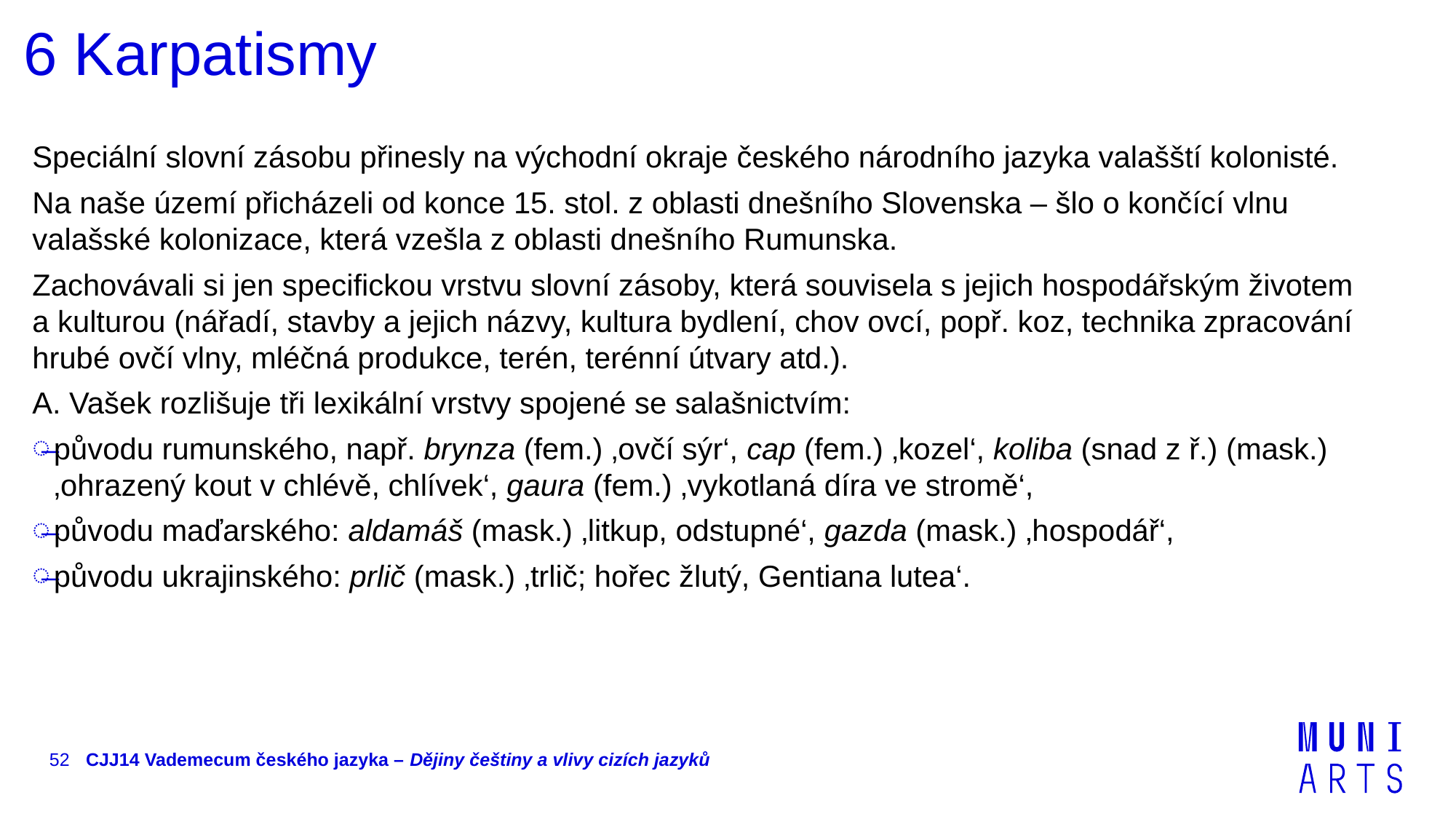

# 6 Karpatismy
Speciální slovní zásobu přinesly na východní okraje českého národního jazyka valašští kolonisté.
Na naše území přicházeli od konce 15. stol. z oblasti dnešního Slovenska – šlo o končící vlnu valašské kolonizace, která vzešla z oblasti dnešního Rumunska.
Zachovávali si jen specifickou vrstvu slovní zásoby, která souvisela s jejich hospodářským životem a kulturou (nářadí, stavby a jejich názvy, kultura bydlení, chov ovcí, popř. koz, technika zpracování hrubé ovčí vlny, mléčná produkce, terén, terénní útvary atd.).
A. Vašek rozlišuje tři lexikální vrstvy spojené se salašnictvím:
původu rumunského, např. brynza (fem.) ‚ovčí sýr‘, cap (fem.) ‚kozel‘, koliba (snad z ř.) (mask.) ‚ohrazený kout v chlévě, chlívek‘, gaura (fem.) ‚vykotlaná díra ve stromě‘,
původu maďarského: aldamáš (mask.) ‚litkup, odstupné‘, gazda (mask.) ‚hospodář‘,
původu ukrajinského: prlič (mask.) ‚trlič; hořec žlutý, Gentiana lutea‘.
52
CJJ14 Vademecum českého jazyka – Dějiny češtiny a vlivy cizích jazyků